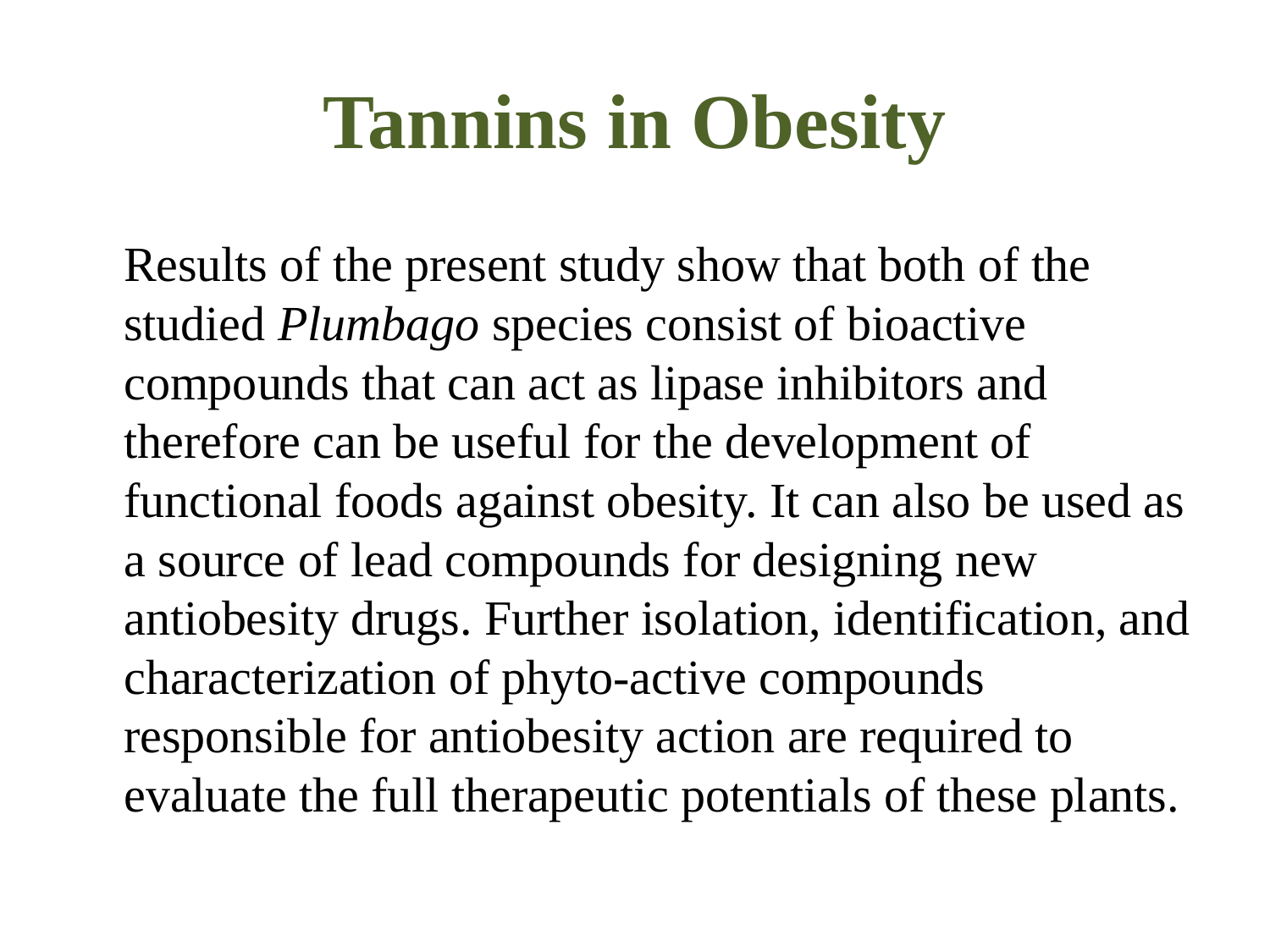

# Tannins in Obesity
    Results of the present study show that both of the studied Plumbago species consist of bioactive compounds that can act as lipase inhibitors and therefore can be useful for the development of functional foods against obesity. It can also be used as a source of lead compounds for designing new antiobesity drugs. Further isolation, identification, and characterization of phyto-active compounds responsible for antiobesity action are required to evaluate the full therapeutic potentials of these plants.